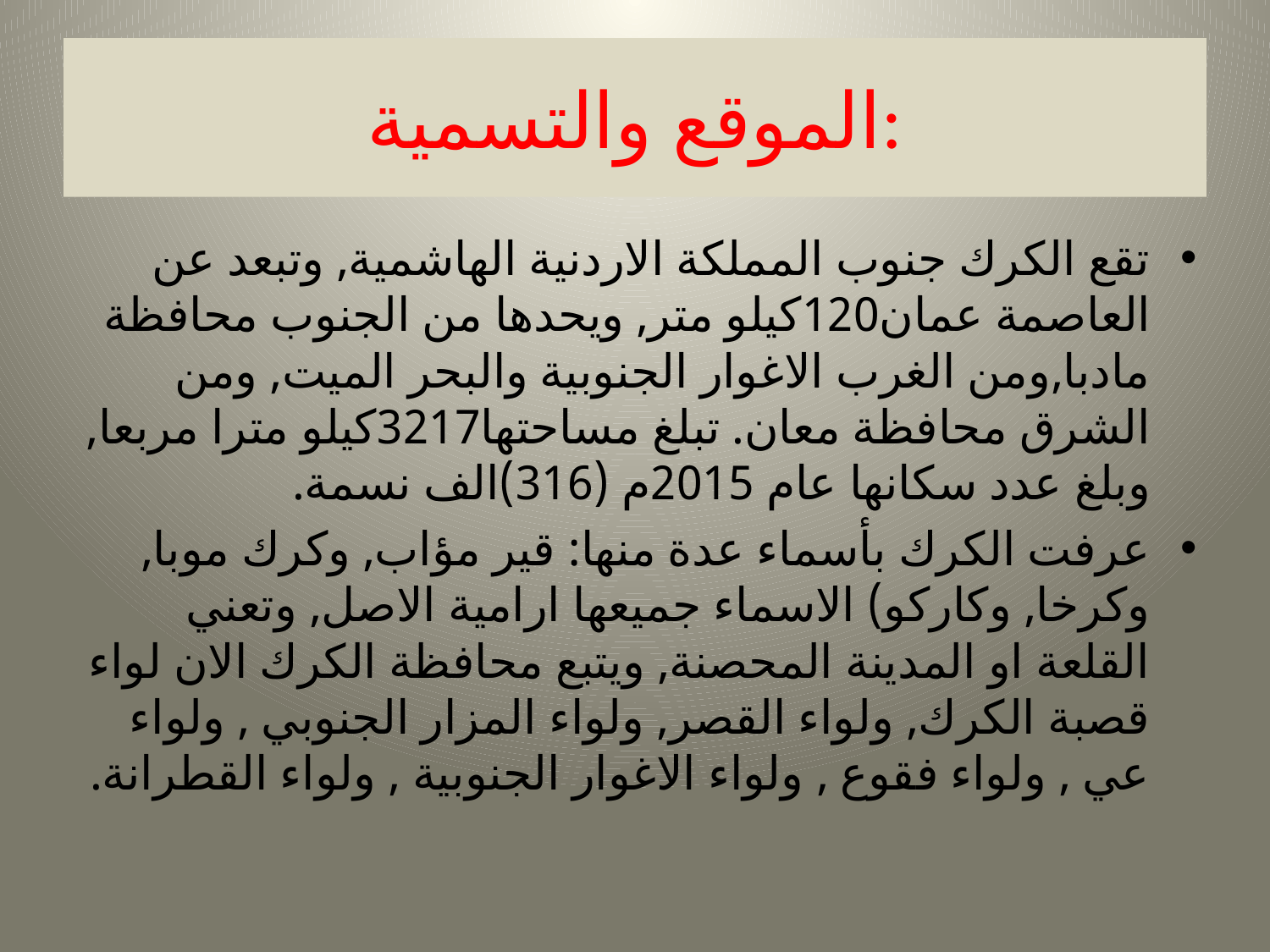

# الموقع والتسمية:
تقع الكرك جنوب المملكة الاردنية الهاشمية, وتبعد عن العاصمة عمان120كيلو متر, ويحدها من الجنوب محافظة مادبا,ومن الغرب الاغوار الجنوبية والبحر الميت, ومن الشرق محافظة معان. تبلغ مساحتها3217كيلو مترا مربعا, وبلغ عدد سكانها عام 2015م (316)الف نسمة.
عرفت الكرك بأسماء عدة منها: قير مؤاب, وكرك موبا, وكرخا, وكاركو) الاسماء جميعها ارامية الاصل, وتعني القلعة او المدينة المحصنة, ويتبع محافظة الكرك الان لواء قصبة الكرك, ولواء القصر, ولواء المزار الجنوبي , ولواء عي , ولواء فقوع , ولواء الاغوار الجنوبية , ولواء القطرانة.